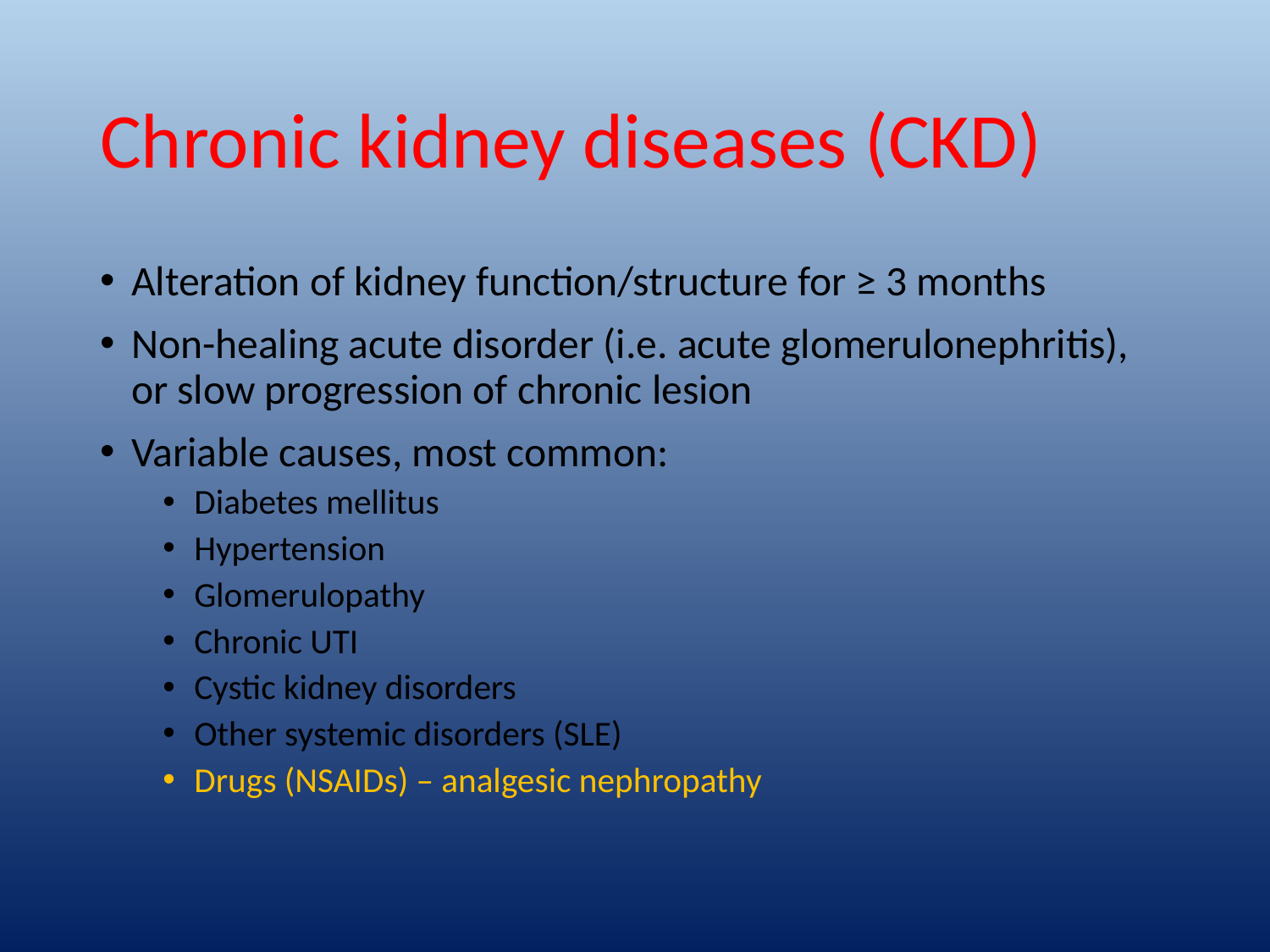

# Chronic kidney diseases (CKD)
Alteration of kidney function/structure for ≥ 3 months
Non-healing acute disorder (i.e. acute glomerulonephritis), or slow progression of chronic lesion
Variable causes, most common:
Diabetes mellitus
Hypertension
Glomerulopathy
Chronic UTI
Cystic kidney disorders
Other systemic disorders (SLE)
Drugs (NSAIDs) – analgesic nephropathy